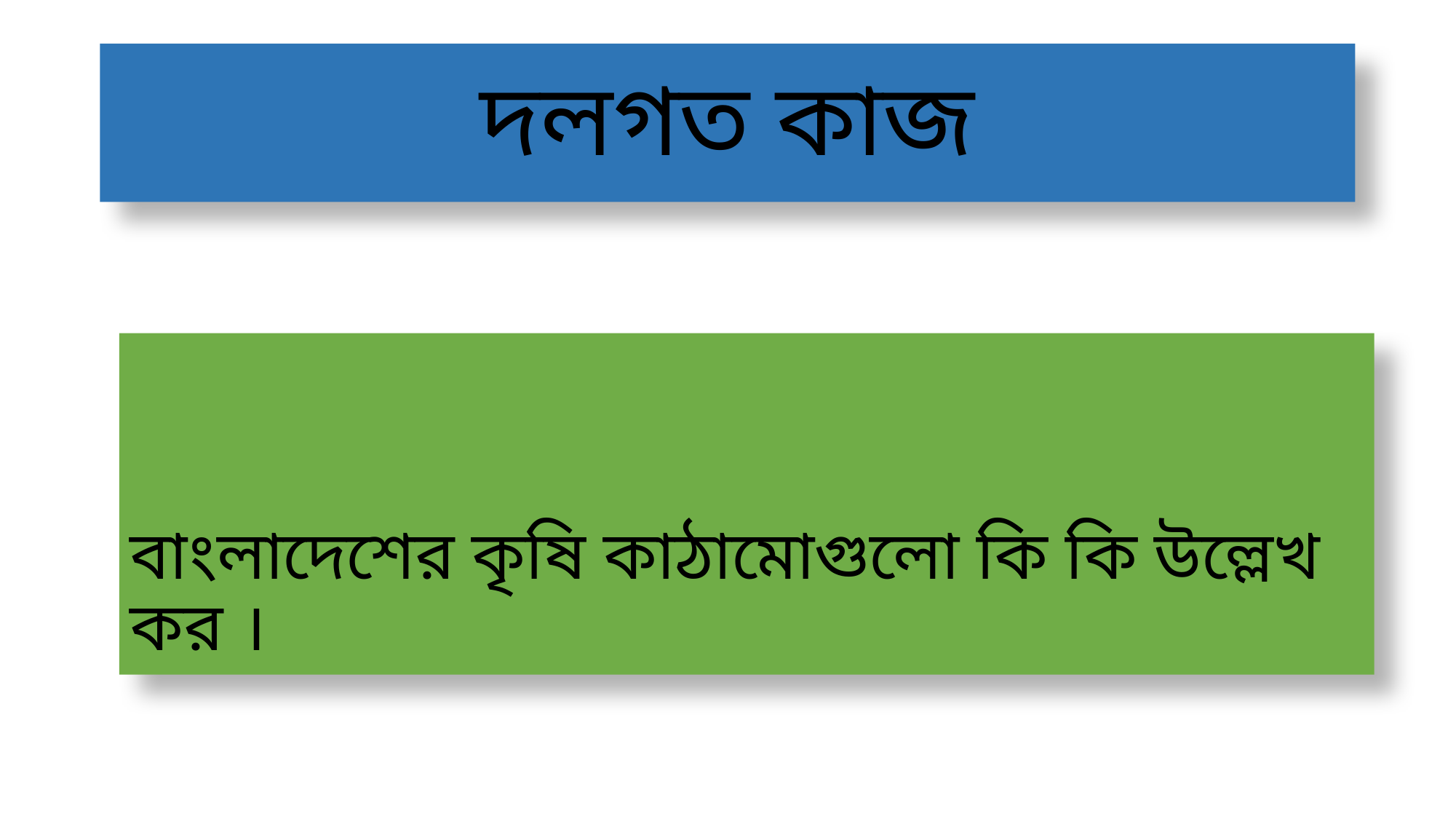

# দলগত কাজ

বাংলাদেশের কৃষি কাঠামোগুলো কি কি উল্লেখ কর ।